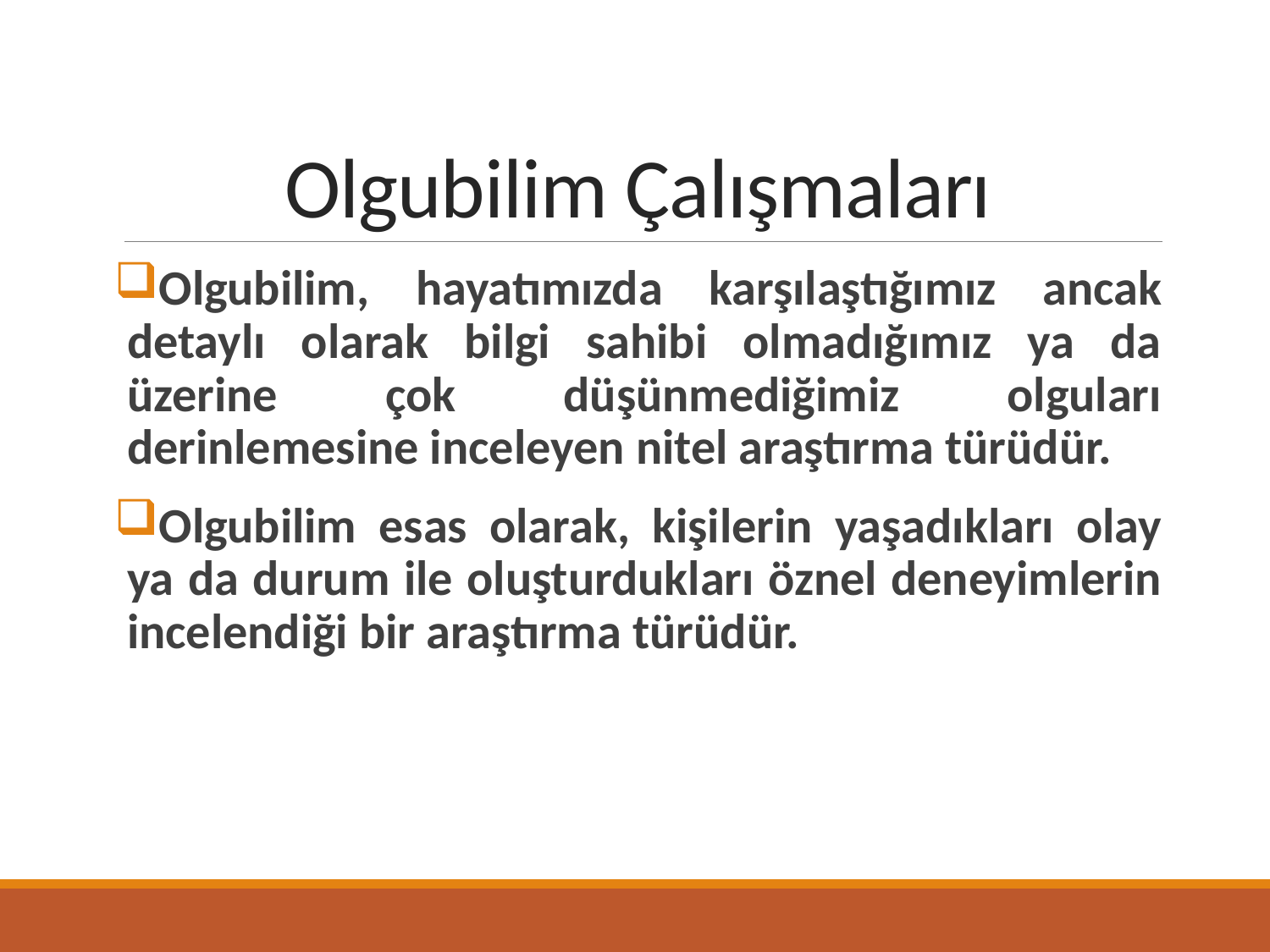

# Olgubilim Çalışmaları
Olgubilim, hayatımızda karşılaştığımız ancak detaylı olarak bilgi sahibi olmadığımız ya da üzerine çok düşünmediğimiz olguları derinlemesine inceleyen nitel araştırma türüdür.
Olgubilim esas olarak, kişilerin yaşadıkları olay ya da durum ile oluşturdukları öznel deneyimlerin incelendiği bir araştırma türüdür.